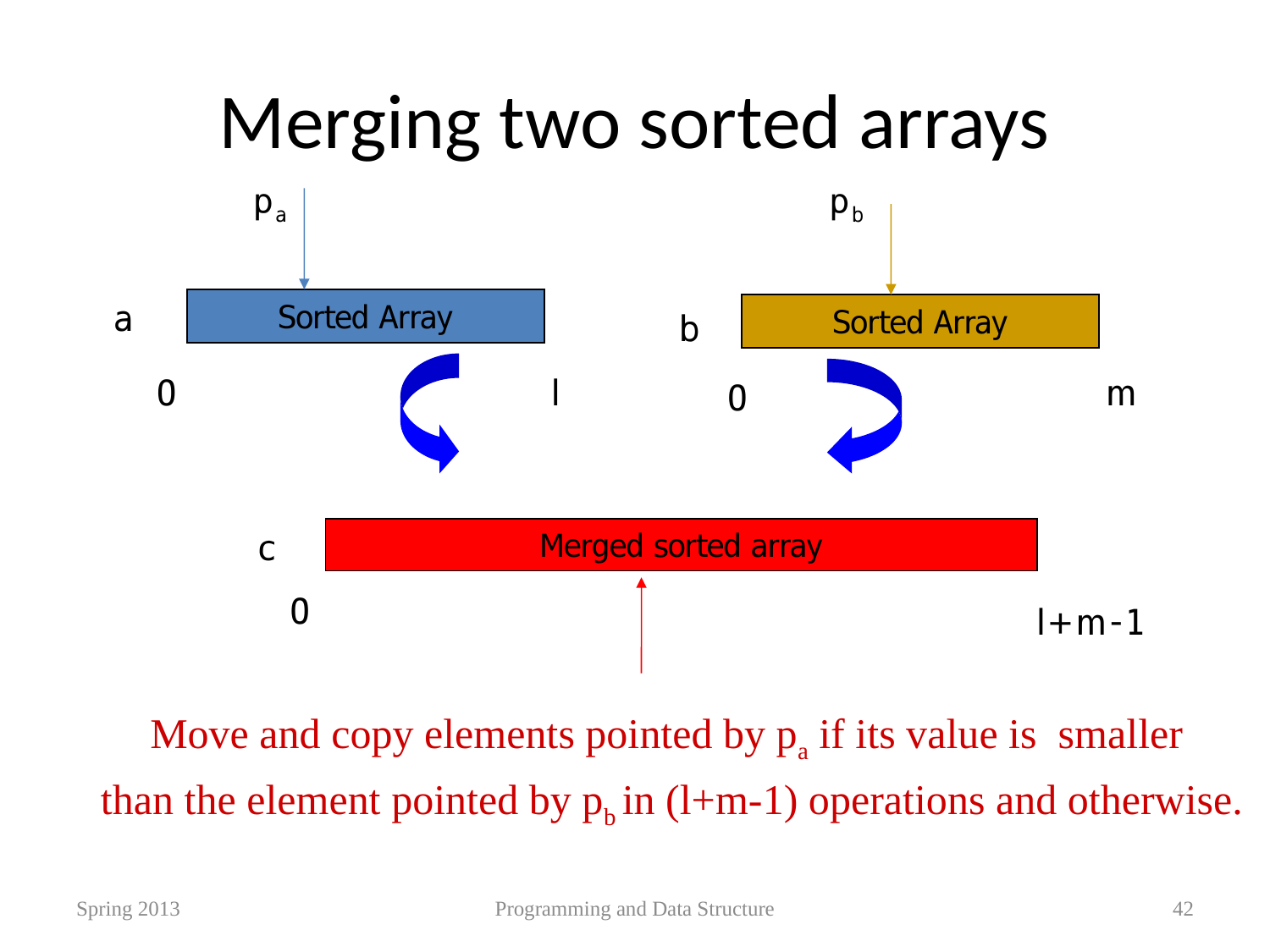

# Merging two sorted arrays
pa

pb

a
Sorted Array
Sorted Array
b

c
Merged sorted array
0
l+m-1
0
l
m
0

Move and copy elements pointed by pa if its value is  smaller
 than the element pointed by pb in (l+m-1) operations and otherwise.
Spring 2013
Programming and Data Structure
42